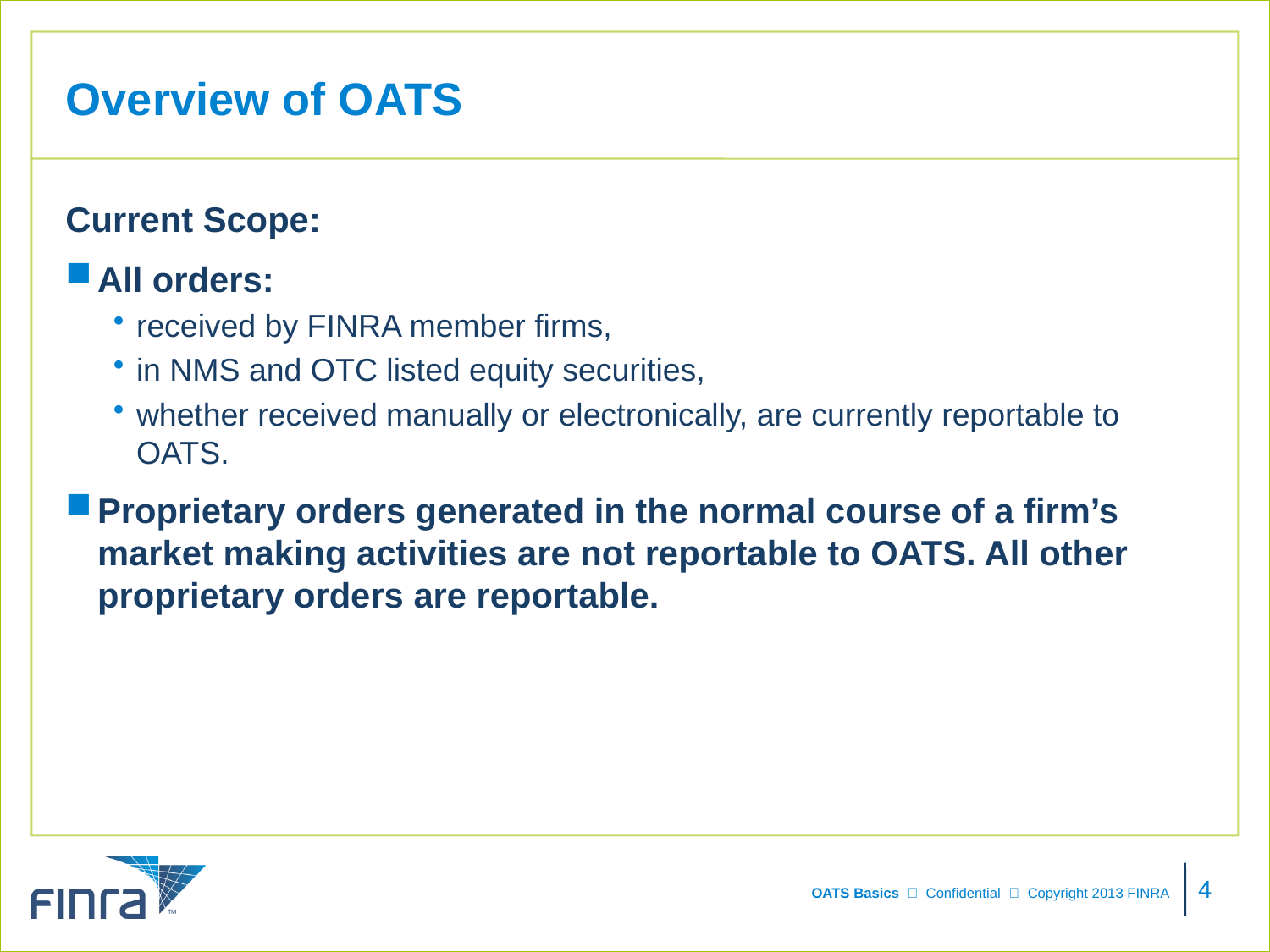

# Overview of OATS
Current Scope:
All orders:
received by FINRA member firms,
in NMS and OTC listed equity securities,
whether received manually or electronically, are currently reportable to OATS.
Proprietary orders generated in the normal course of a firm’s market making activities are not reportable to OATS. All other proprietary orders are reportable.

5